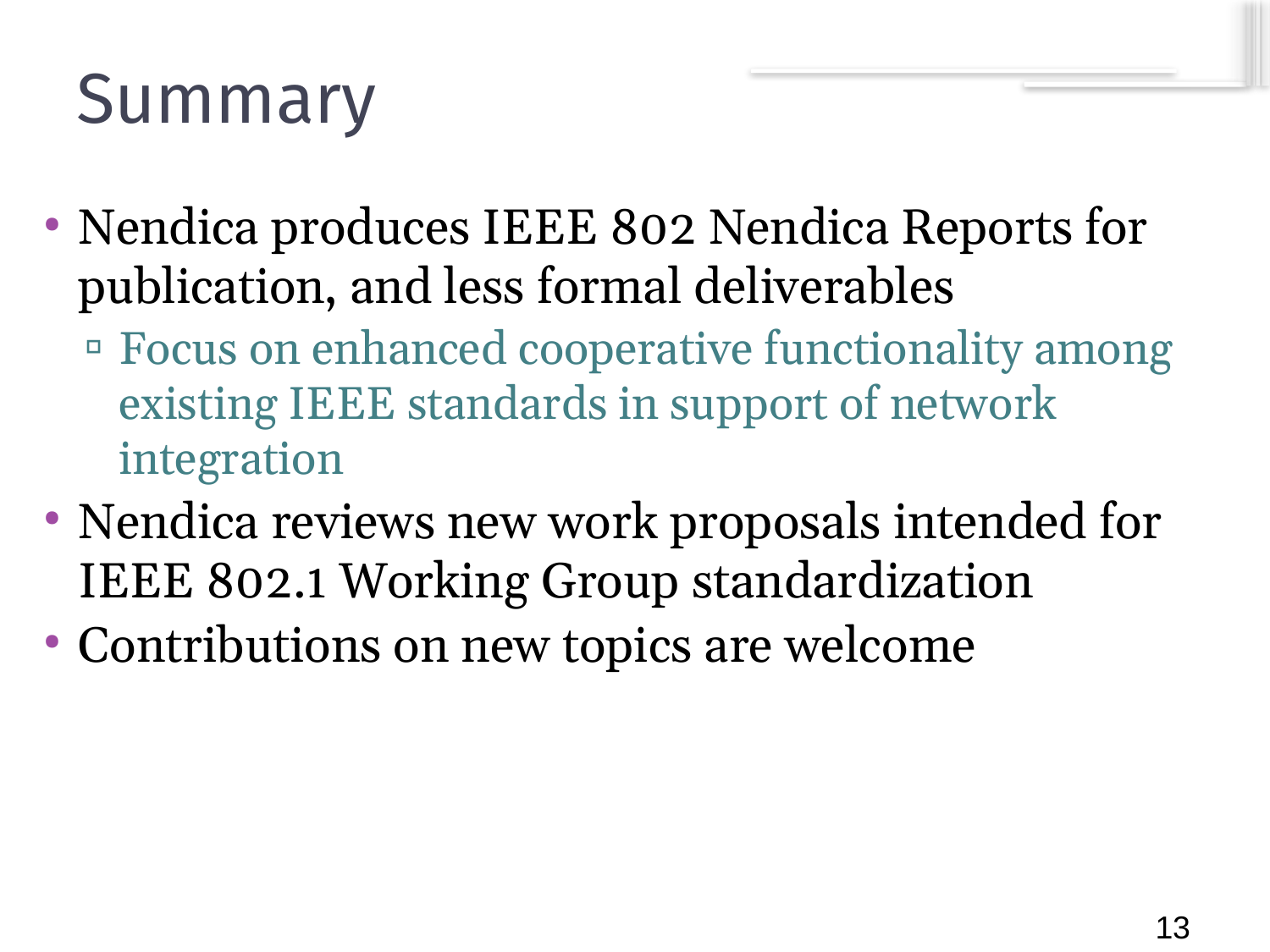

13
# Summary
Nendica produces IEEE 802 Nendica Reports for publication, and less formal deliverables
Focus on enhanced cooperative functionality among existing IEEE standards in support of network integration
Nendica reviews new work proposals intended for IEEE 802.1 Working Group standardization
Contributions on new topics are welcome